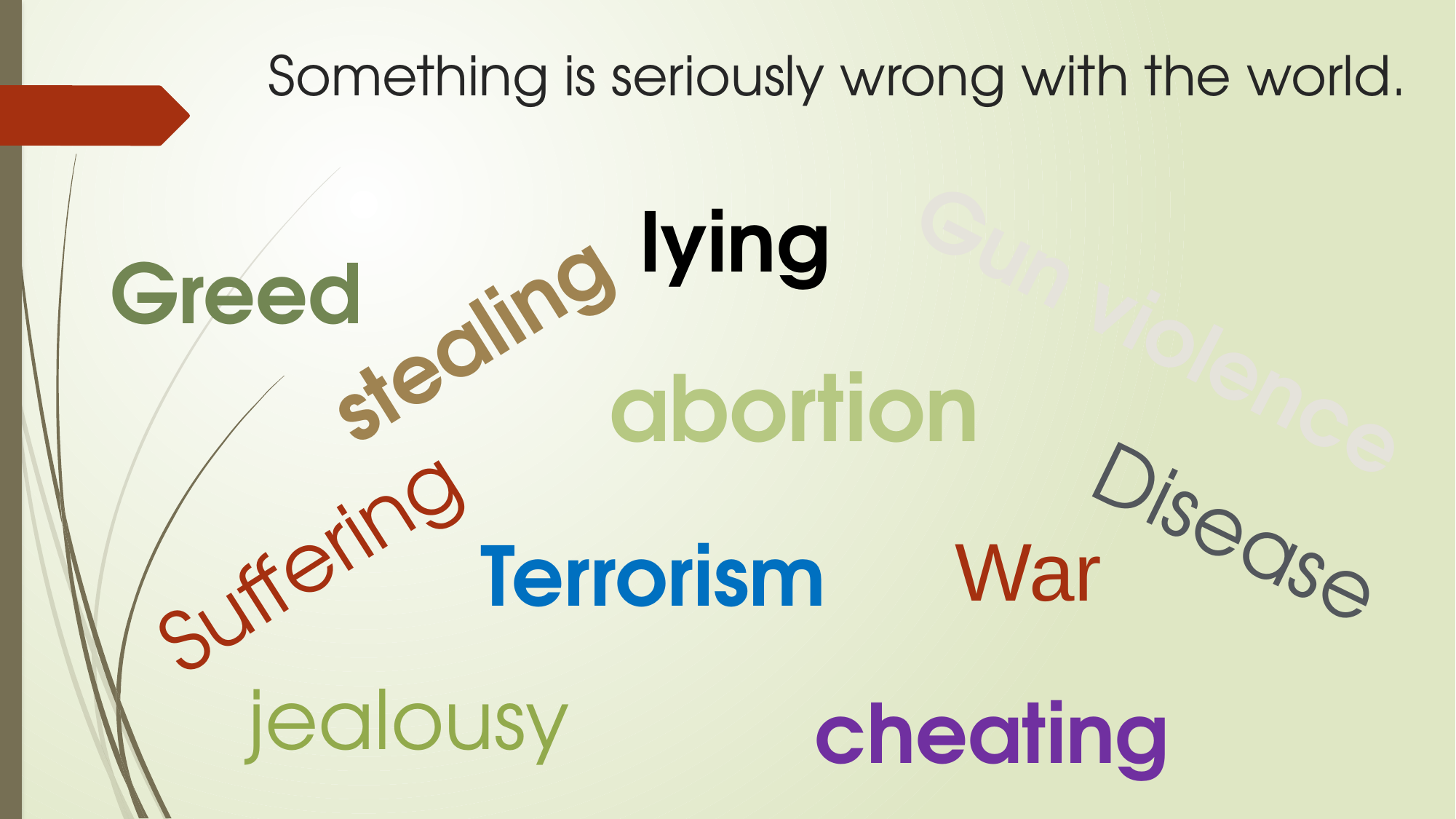

# Something is seriously wrong with the world.
lying
Greed
Gun violence
stealing
abortion
Disease
Suffering
War
Terrorism
jealousy
cheating